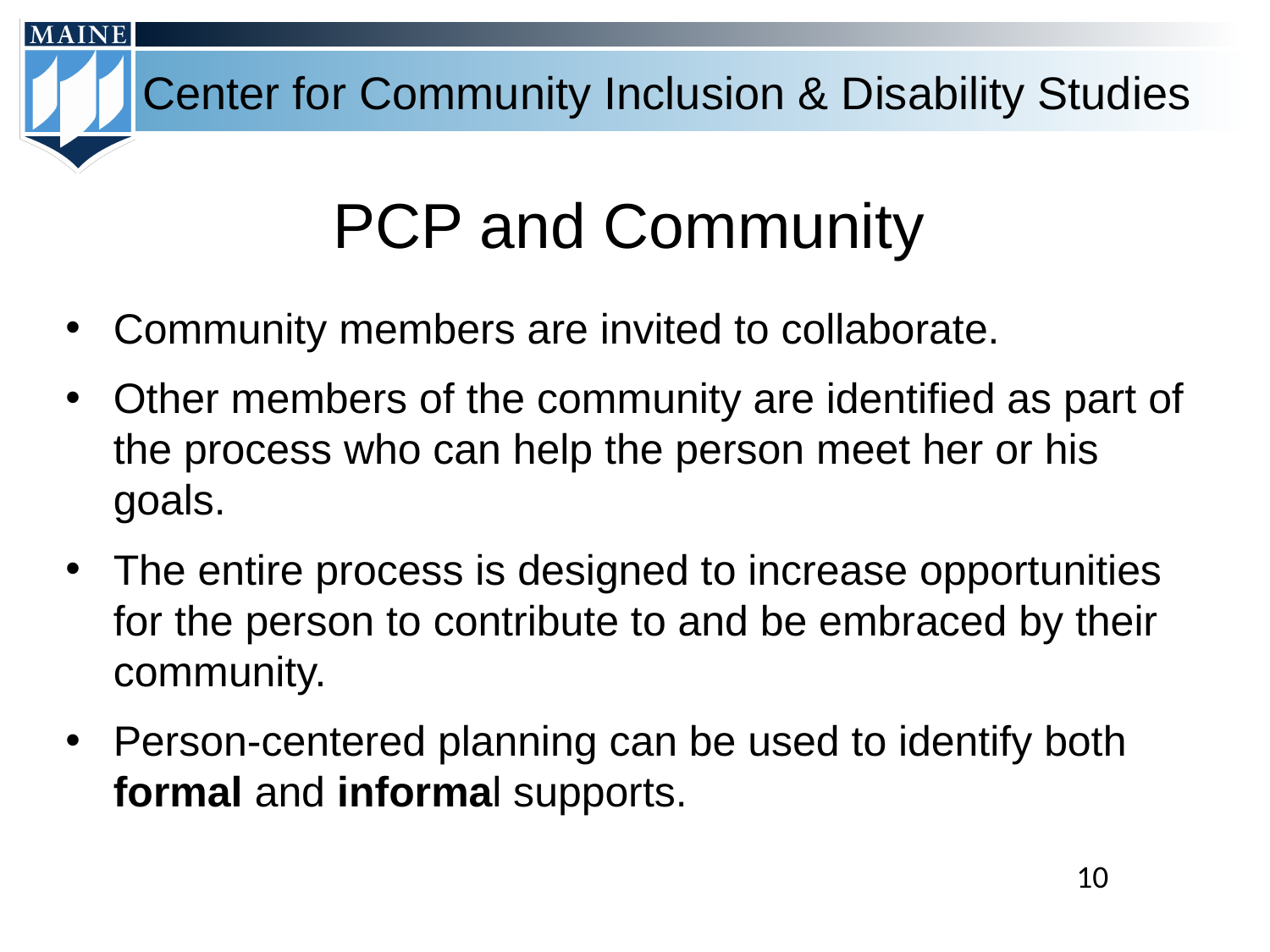

# PCP and Community
Community members are invited to collaborate.
Other members of the community are identified as part of the process who can help the person meet her or his goals.
The entire process is designed to increase opportunities for the person to contribute to and be embraced by their community.
Person-centered planning can be used to identify both formal and informal supports.